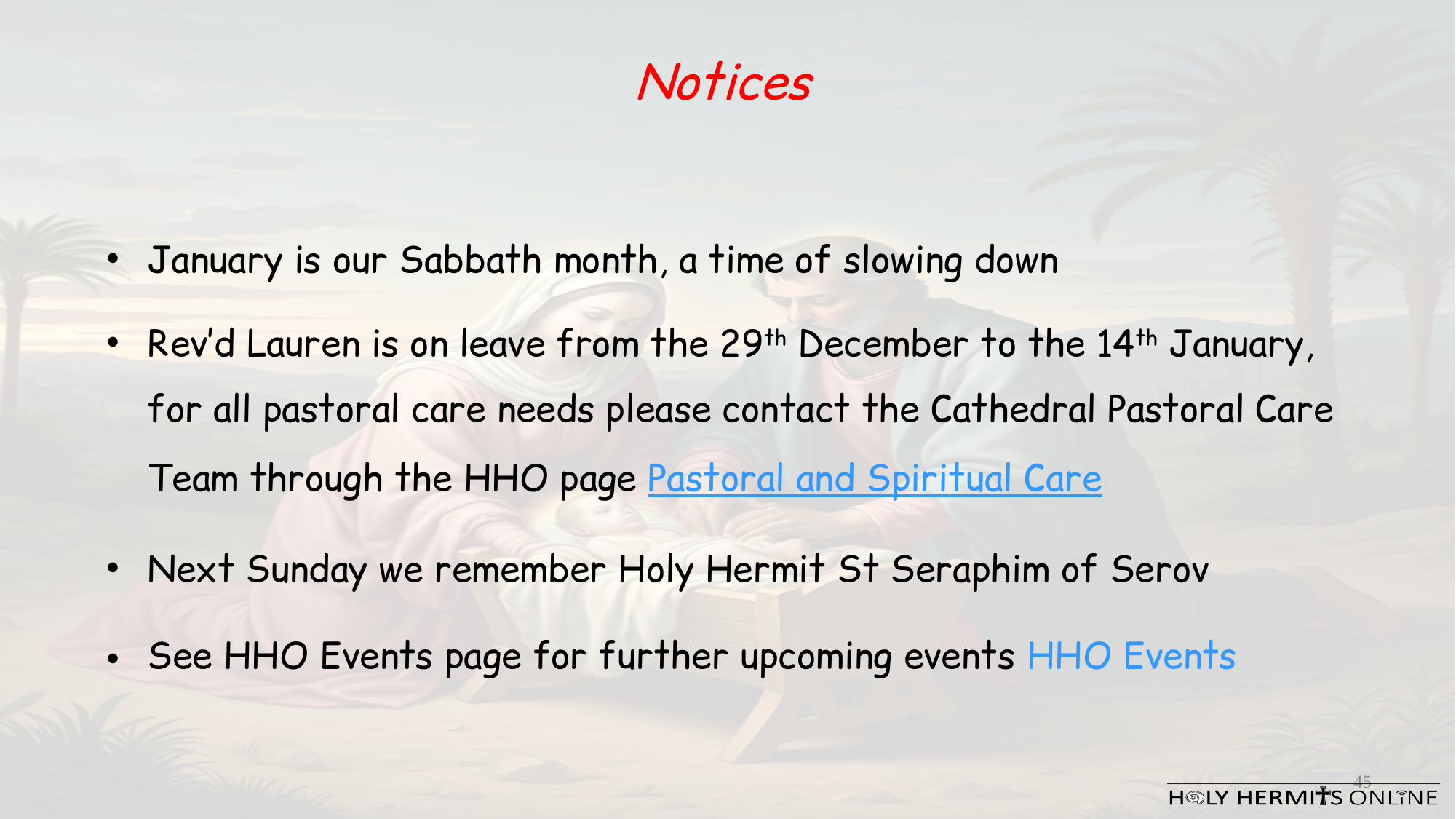

Notices
January is our Sabbath month, a time of slowing down
Rev’d Lauren is on leave from the 29th December to the 14th January, for all pastoral care needs please contact the Cathedral Pastoral Care Team through the HHO page Pastoral and Spiritual Care
Next Sunday we remember Holy Hermit St Seraphim of Serov
See HHO Events page for further upcoming events HHO Events
45